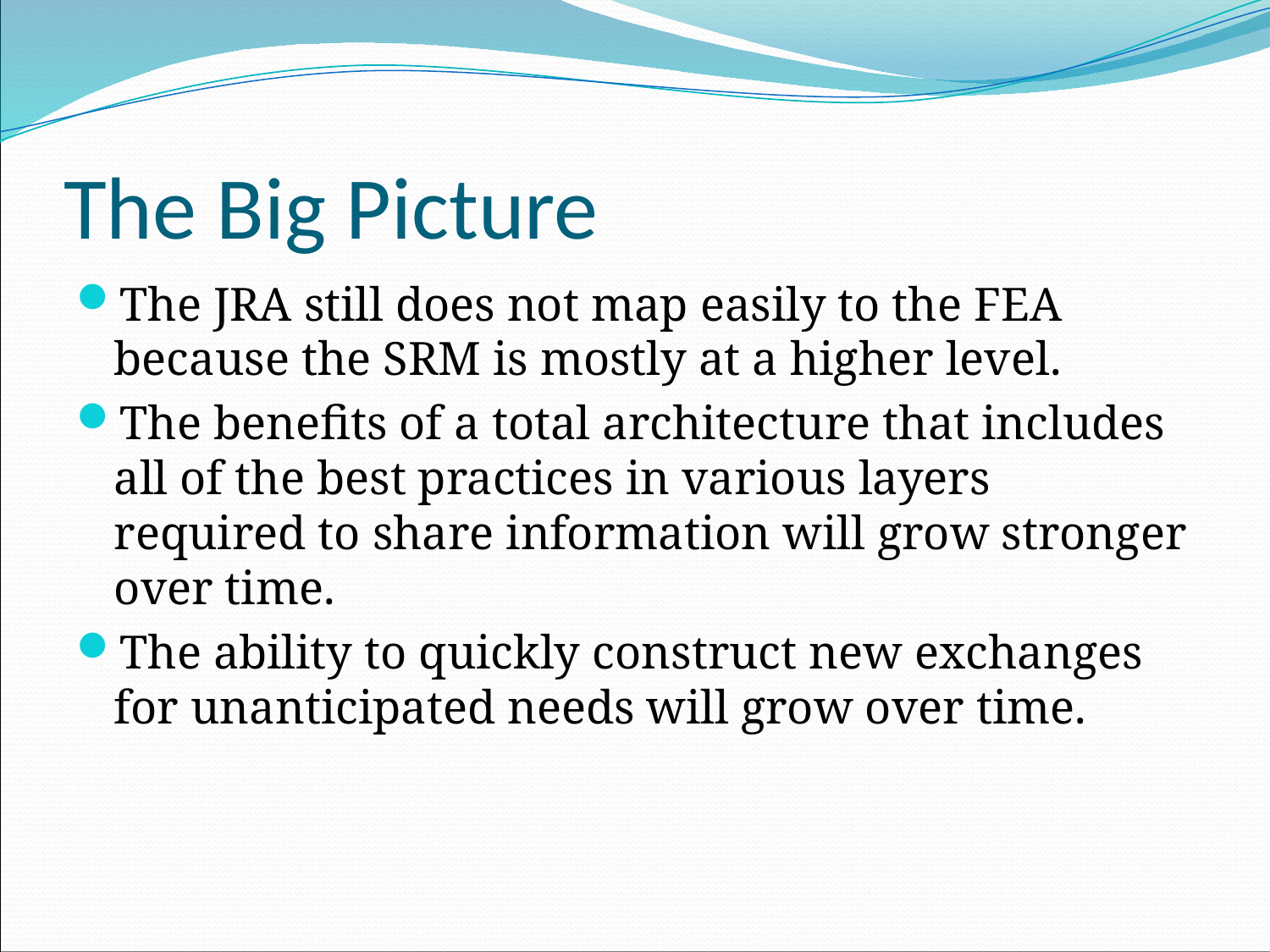

# The Big Picture
The JRA still does not map easily to the FEA because the SRM is mostly at a higher level.
The benefits of a total architecture that includes all of the best practices in various layers required to share information will grow stronger over time.
The ability to quickly construct new exchanges for unanticipated needs will grow over time.